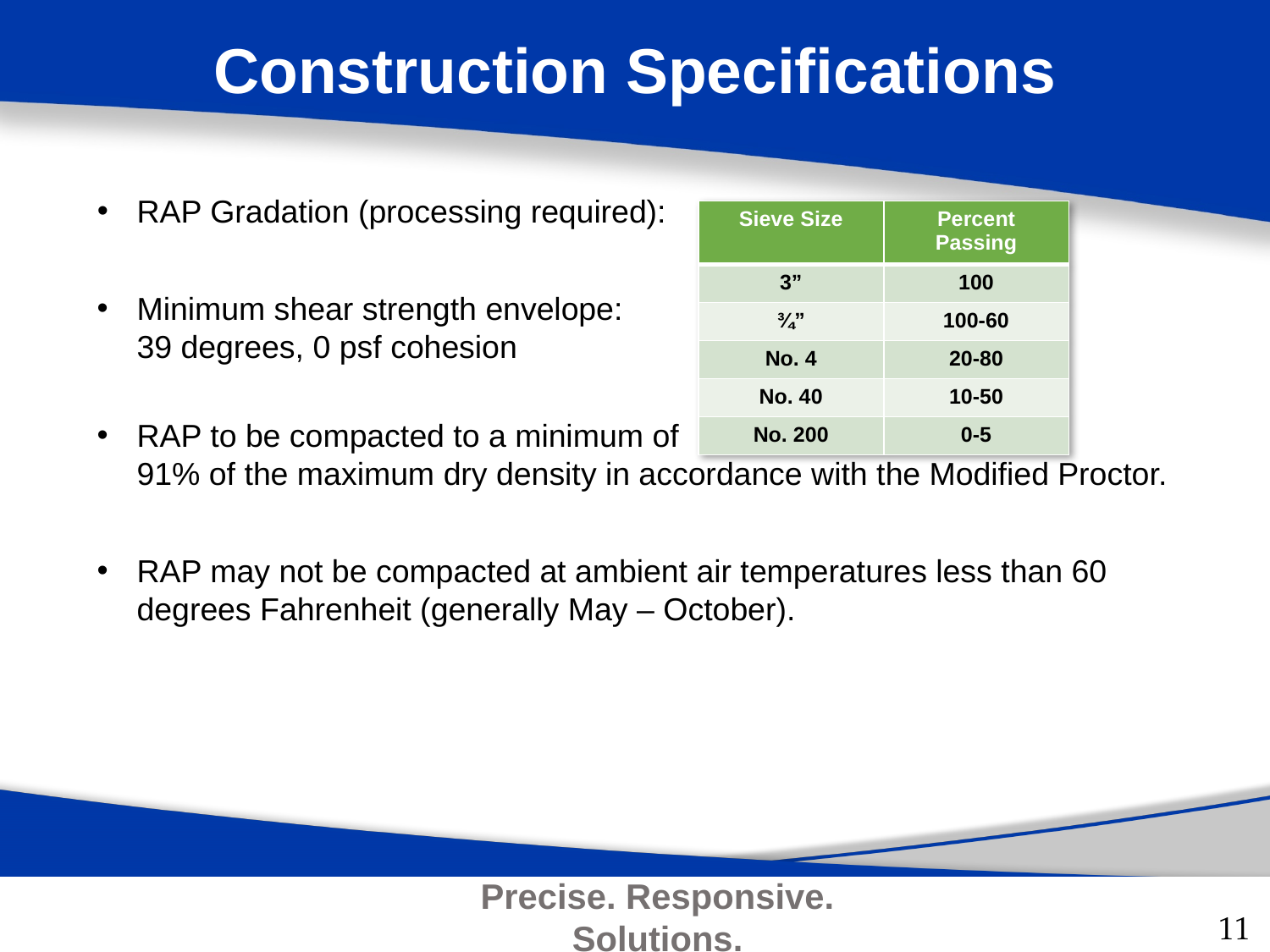

Construction Specifications
#354
May 2020
RAP Gradation (processing required):

| Sieve Size | Percent Passing |
| --- | --- |
| 3” | 100 |
| ¾” | 100-60 |
| No. 4 | 20-80 |
| No. 40 | 10-50 |
| No. 200 | 0-5 |
Minimum shear strength envelope:
39 degrees, 0 psf cohesion

RAP to be compacted to a minimum of
91% of the maximum dry density in accordance with the Modified Proctor.

RAP may not be compacted at ambient air temperatures less than 60 degrees Fahrenheit (generally May – October).

11